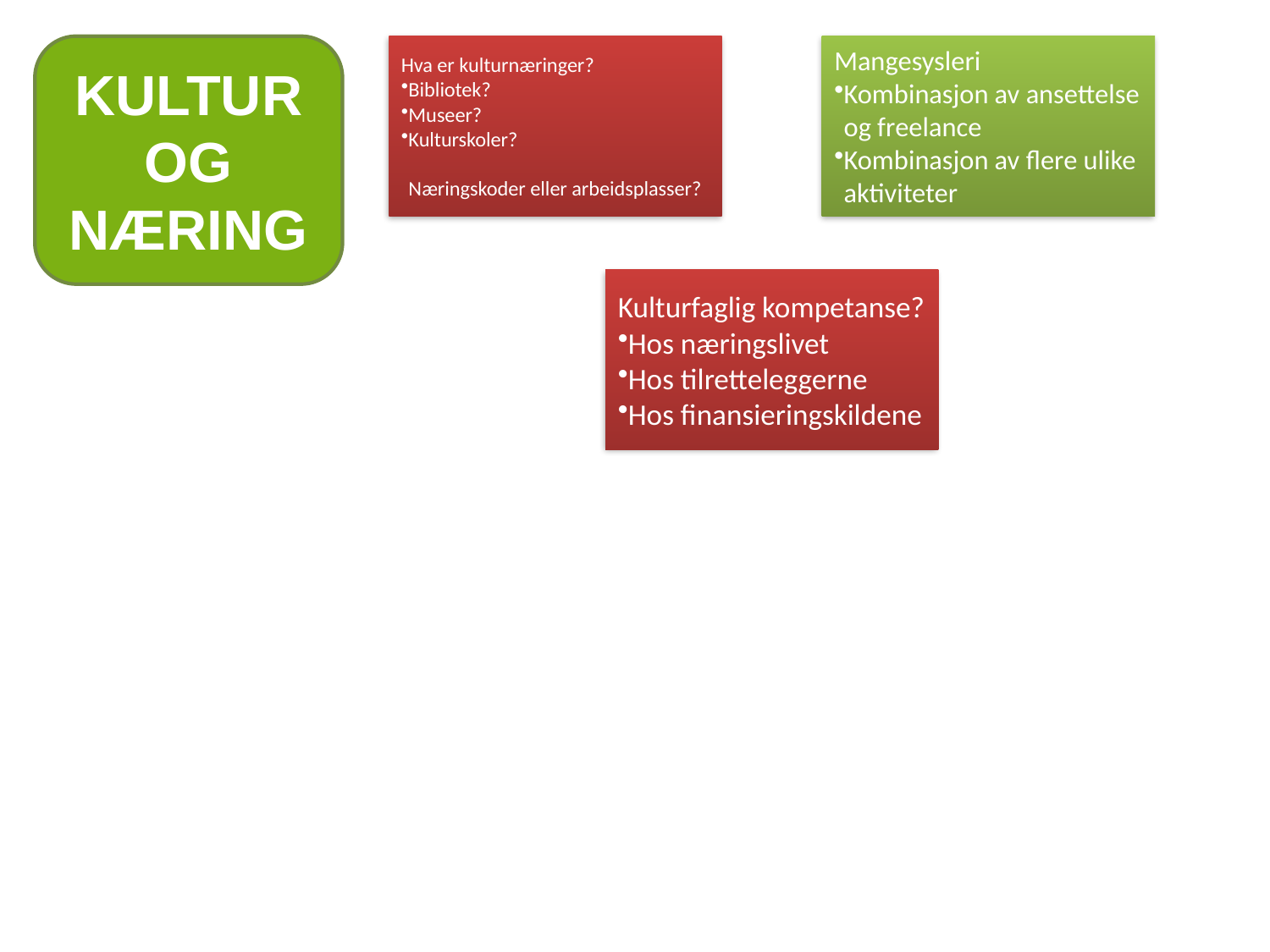

KULTUR OG NÆRING
Hva er kulturnæringer?
Bibliotek?
Museer?
Kombinasjon av ansettelse og freelance
Kombinasjon av flere ulike aktiviteter
Kulturfaglig kompetanse?
Hos næringslivet
Hos tilretteleggerne
Kulturskoler?
Næringskoder eller arbeidsplasser?
Mangesysleri
Hos finansieringskildene